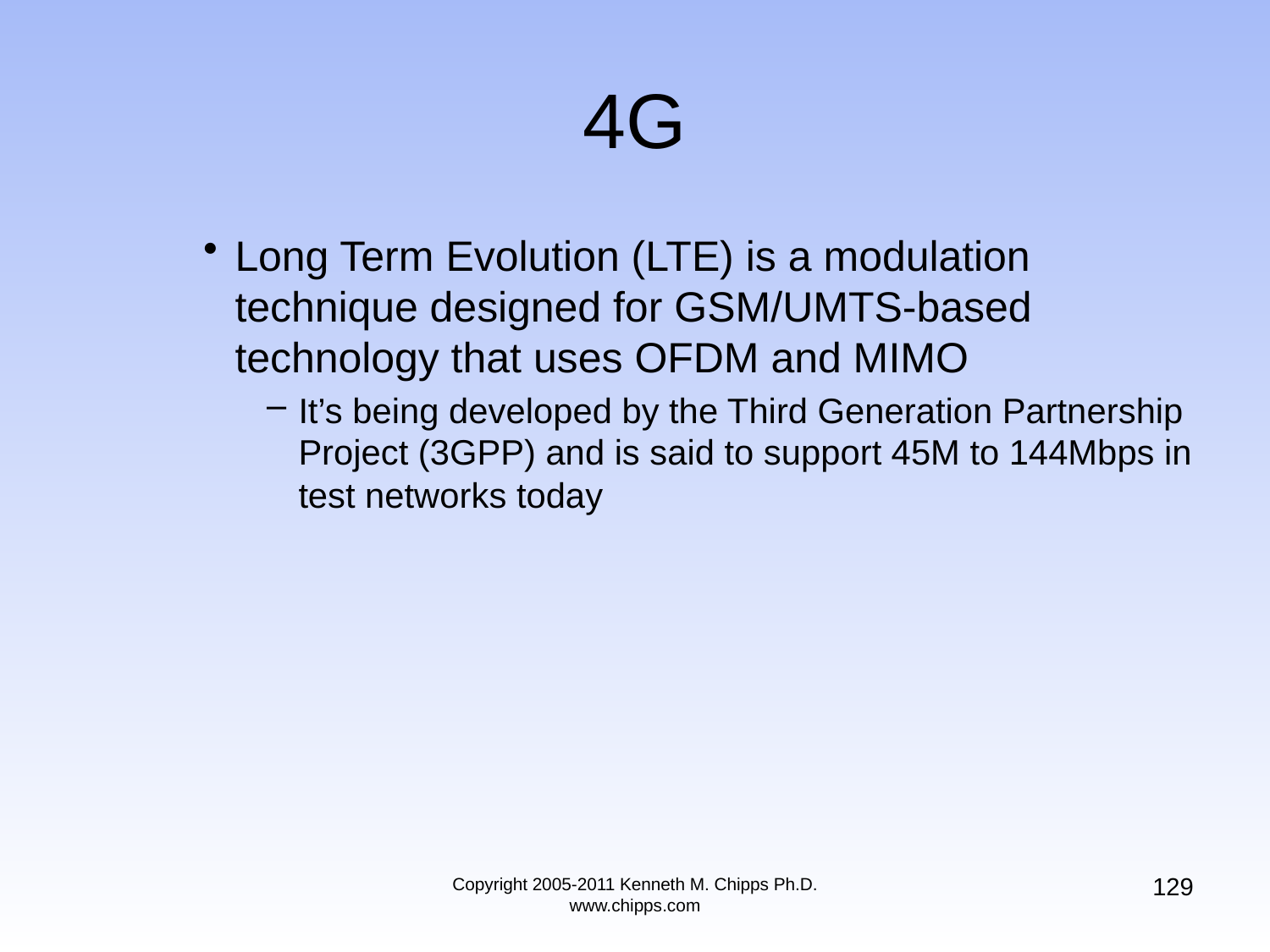

# 4G
Long Term Evolution (LTE) is a modulation technique designed for GSM/UMTS-based technology that uses OFDM and MIMO
It’s being developed by the Third Generation Partnership Project (3GPP) and is said to support 45M to 144Mbps in test networks today
129
Copyright 2005-2011 Kenneth M. Chipps Ph.D. www.chipps.com